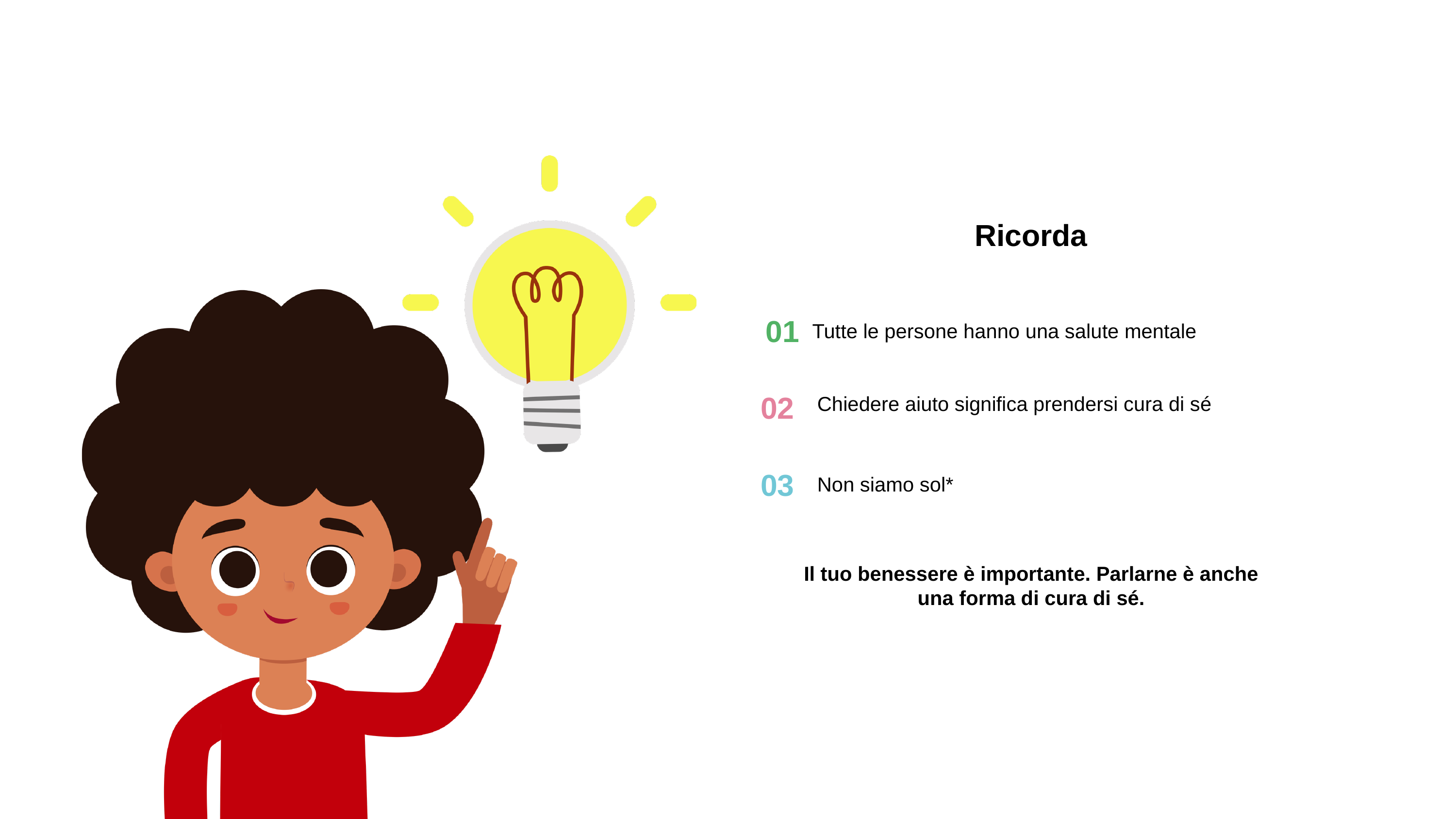

Ricorda
01
Tutte le persone hanno una salute mentale
02
Chiedere aiuto significa prendersi cura di sé
03
Non siamo sol*
Il tuo benessere è importante. Parlarne è anche una forma di cura di sé.